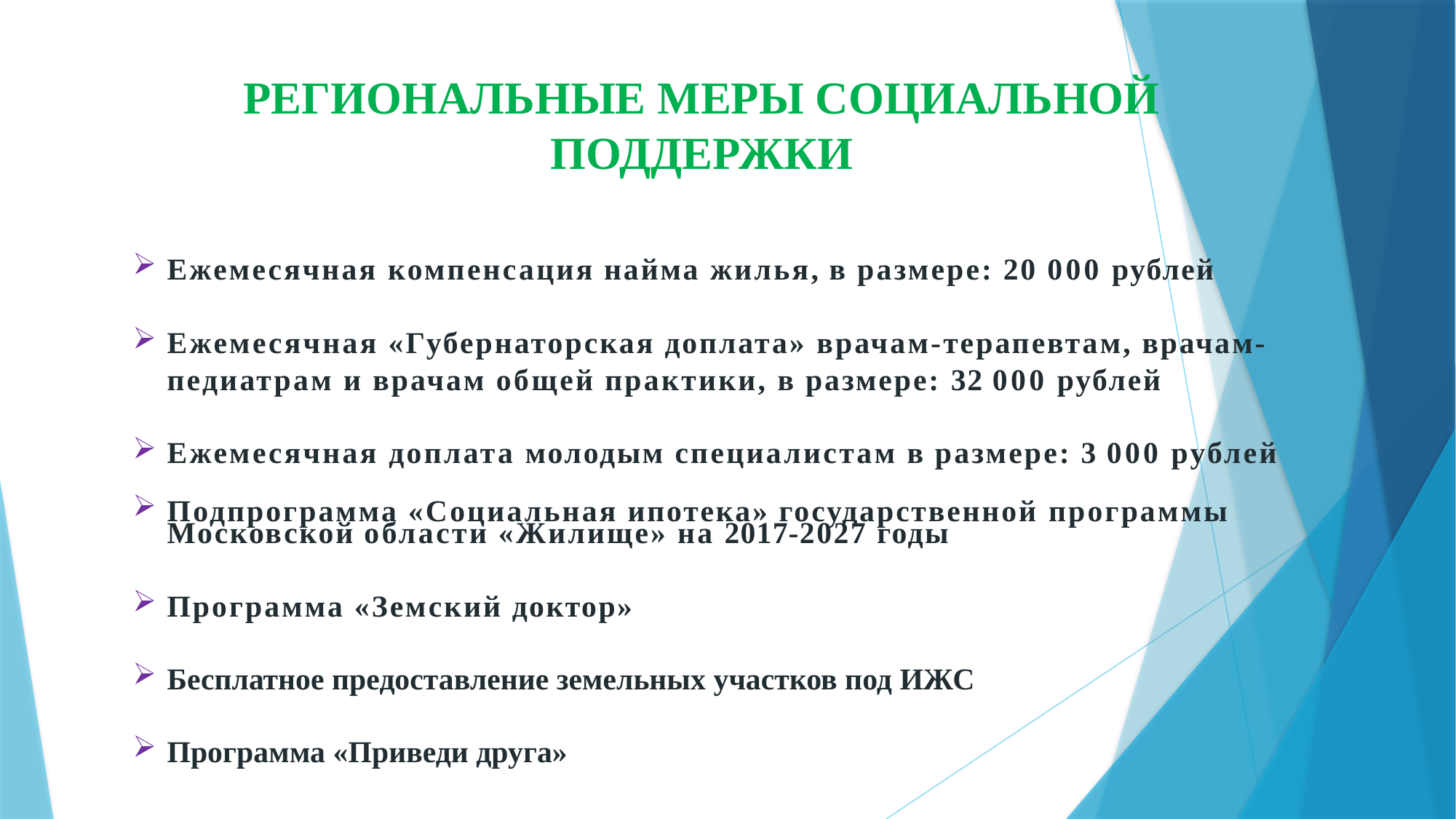

# РЕГИОНАЛЬНЫЕ МЕРЫ СОЦИАЛЬНОЙ ПОДДЕРЖКИ

Ежемесячная компенсация найма жилья, в размере: 20 000 рублей

Ежемесячная «Губернаторская доплата» врачам-терапевтам, врачам-педиатрам и врачам общей практики, в размере: 32 000 рублей

Ежемесячная доплата молодым специалистам в размере: 3 000 рублей

Подпрограмма «Социальная ипотека» государственной программы Московской области «Жилище» на 2017-2027 годы

Программа «Земский доктор»

Бесплатное предоставление земельных участков под ИЖС

Программа «Приведи друга»